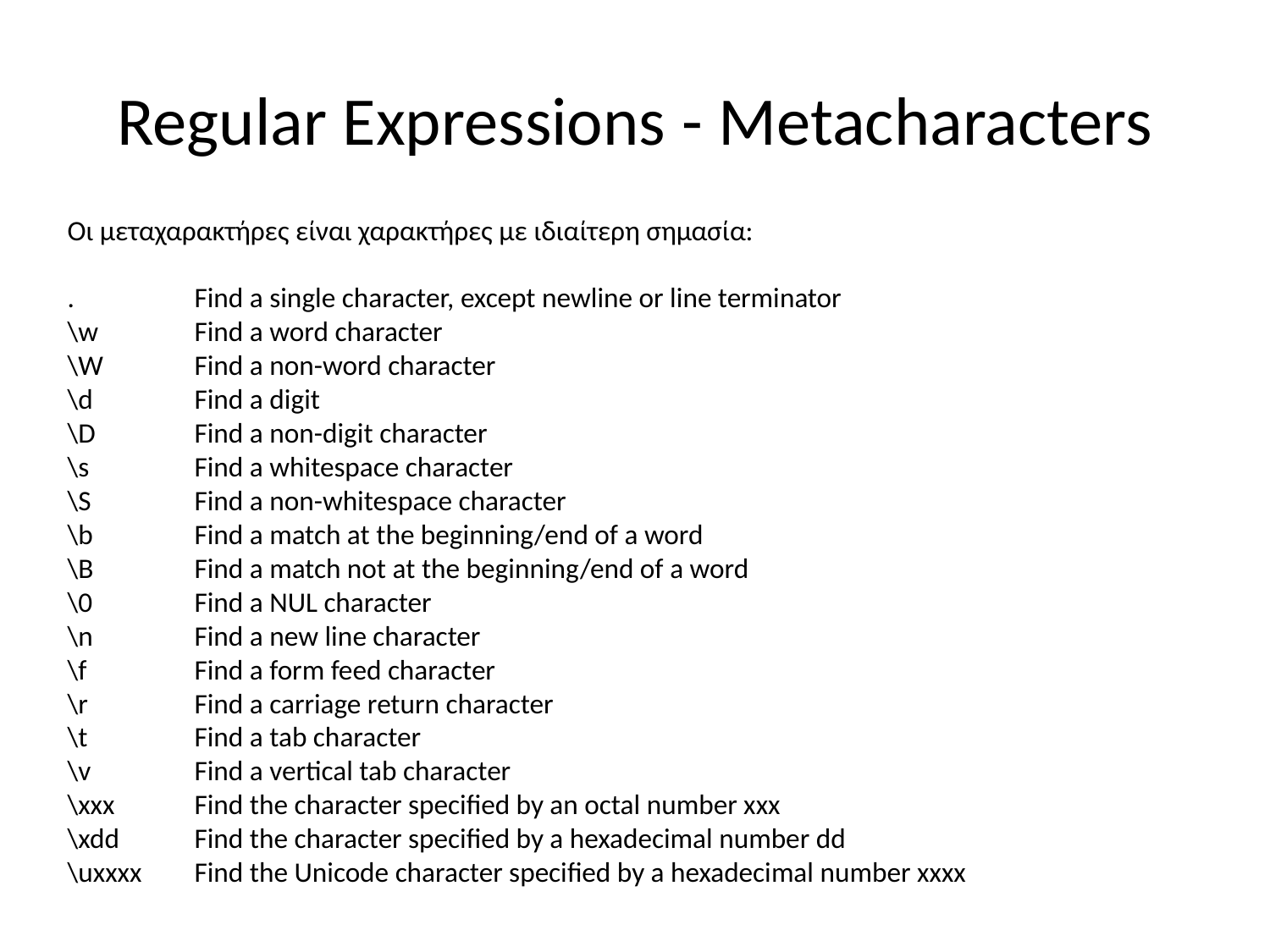

# Regular Expressions - Metacharacters
Οι μεταχαρακτήρες είναι χαρακτήρες με ιδιαίτερη σημασία:

.	Find a single character, except newline or line terminator
\w	Find a word character
\W	Find a non-word character
\d	Find a digit
\D	Find a non-digit character
\s	Find a whitespace character
\S	Find a non-whitespace character
\b	Find a match at the beginning/end of a word
\B	Find a match not at the beginning/end of a word
\0	Find a NUL character
\n	Find a new line character
\f	Find a form feed character
\r	Find a carriage return character
\t	Find a tab character
\v	Find a vertical tab character
\xxx	Find the character specified by an octal number xxx
\xdd	Find the character specified by a hexadecimal number dd
\uxxxx	Find the Unicode character specified by a hexadecimal number xxxx